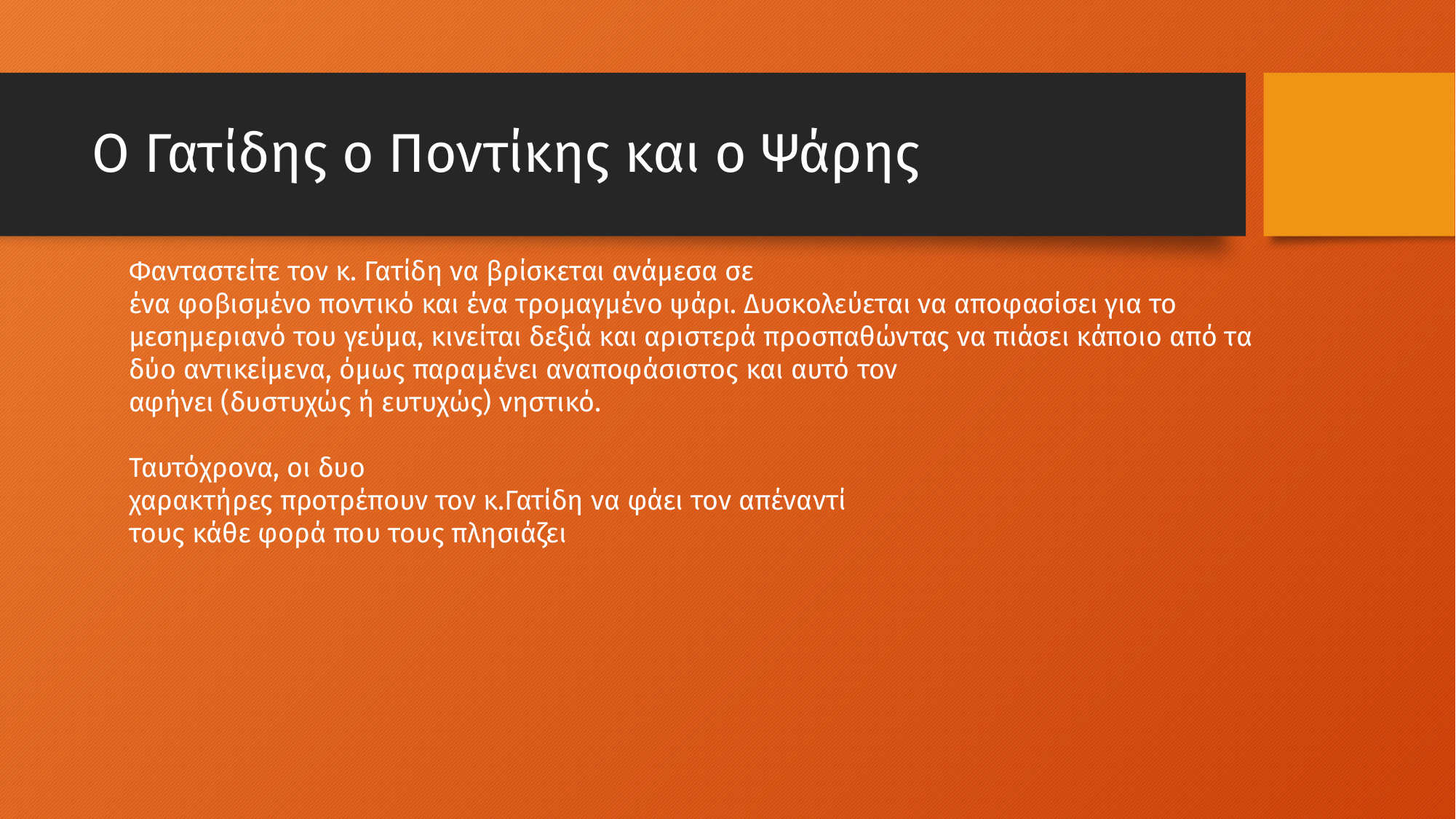

# Ο Γατίδης ο Ποντίκης και ο Ψάρης
Φανταστείτε τον κ. Γατίδη να βρίσκεται ανάμεσα σε
ένα φοβισμένο ποντικό και ένα τρομαγμένο ψάρι. Δυσκολεύεται να αποφασίσει για το μεσημεριανό του γεύμα, κινείται δεξιά και αριστερά προσπαθώντας να πιάσει κάποιο από τα δύο αντικείμενα, όμως παραμένει αναποφάσιστος και αυτό τον
αφήνει (δυστυχώς ή ευτυχώς) νηστικό.

Ταυτόχρονα, οι δυο
χαρακτήρες προτρέπουν τον κ.Γατίδη να φάει τον απέναντί
τους κάθε φορά που τους πλησιάζει